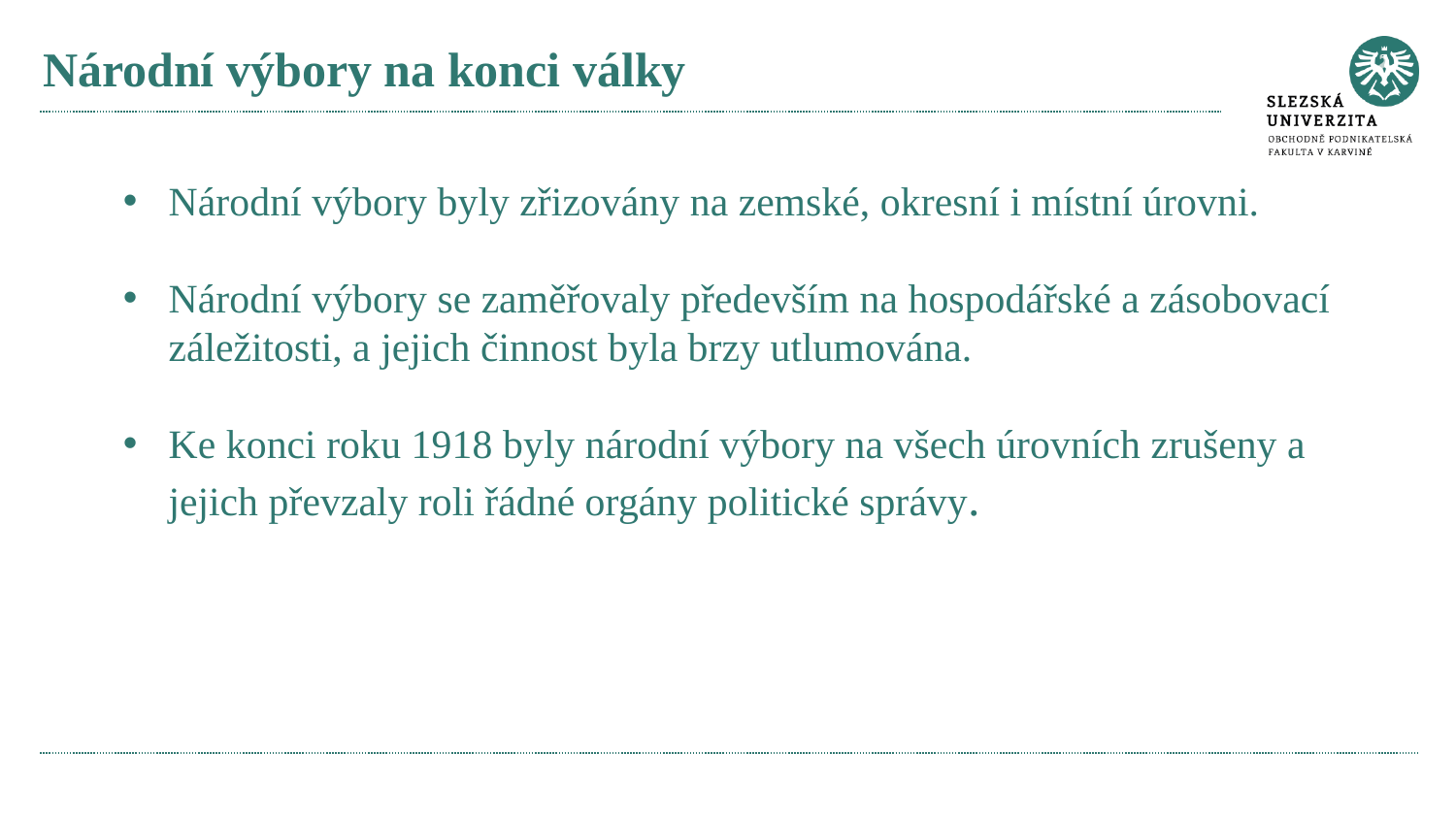

# Národní výbory na konci války

Národní výbory byly zřizovány na zemské, okresní i místní úrovni.

Národní výbory se zaměřovaly především na hospodářské a zásobovací záležitosti, a jejich činnost byla brzy utlumována.

Ke konci roku 1918 byly národní výbory na všech úrovních zrušeny a jejich převzaly roli řádné orgány politické správy.